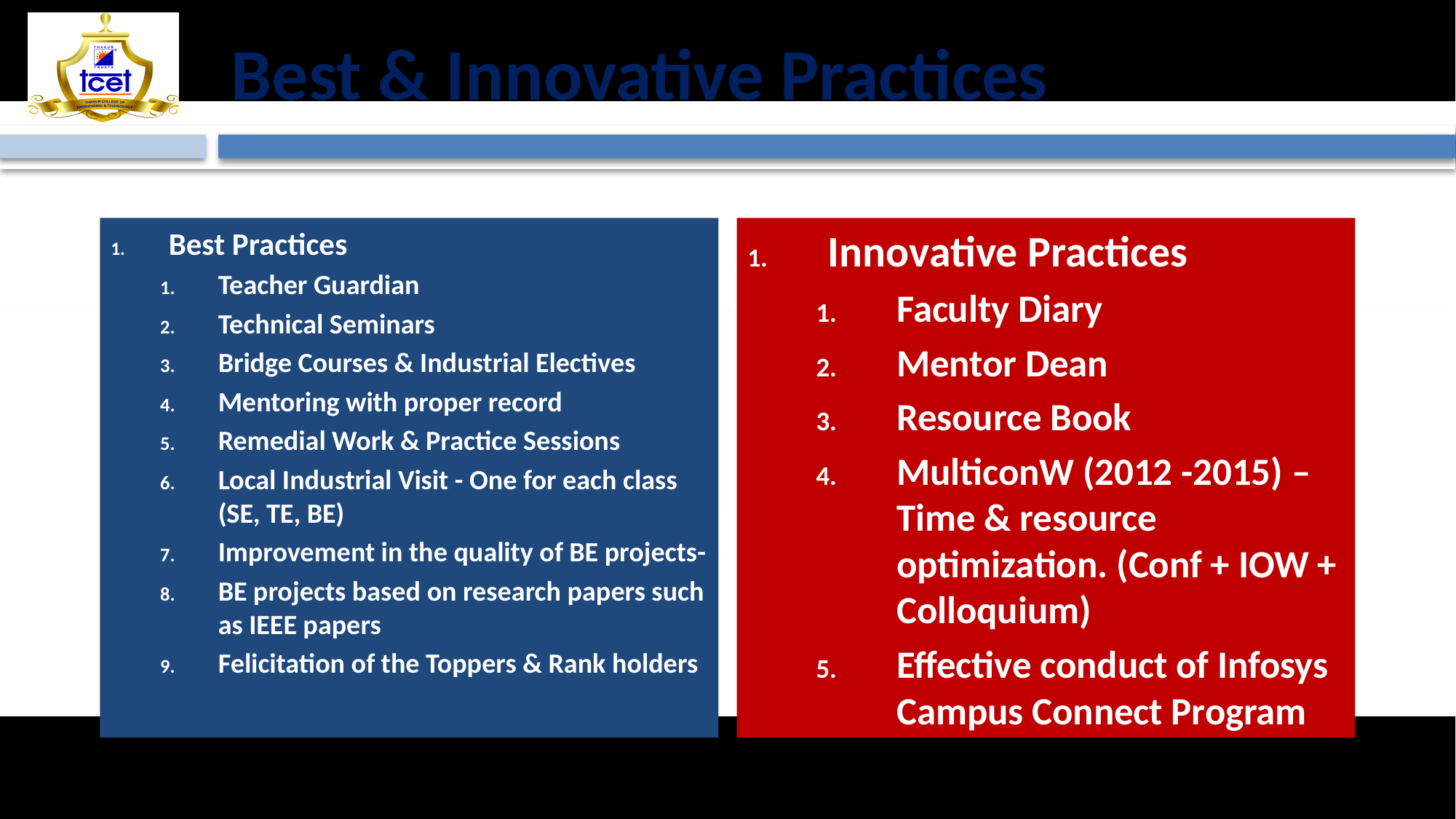

# Best & Innovative Practices
Best Practices
Teacher Guardian
Technical Seminars
Bridge Courses & Industrial Electives
Mentoring with proper record
Remedial Work & Practice Sessions
Local Industrial Visit - One for each class (SE, TE, BE)
Improvement in the quality of BE projects-
BE projects based on research papers such as IEEE papers
Felicitation of the Toppers & Rank holders
Innovative Practices
Faculty Diary
Mentor Dean
Resource Book
MulticonW (2012 -2015) – Time & resource optimization. (Conf + IOW + Colloquium)
Effective conduct of Infosys Campus Connect Program